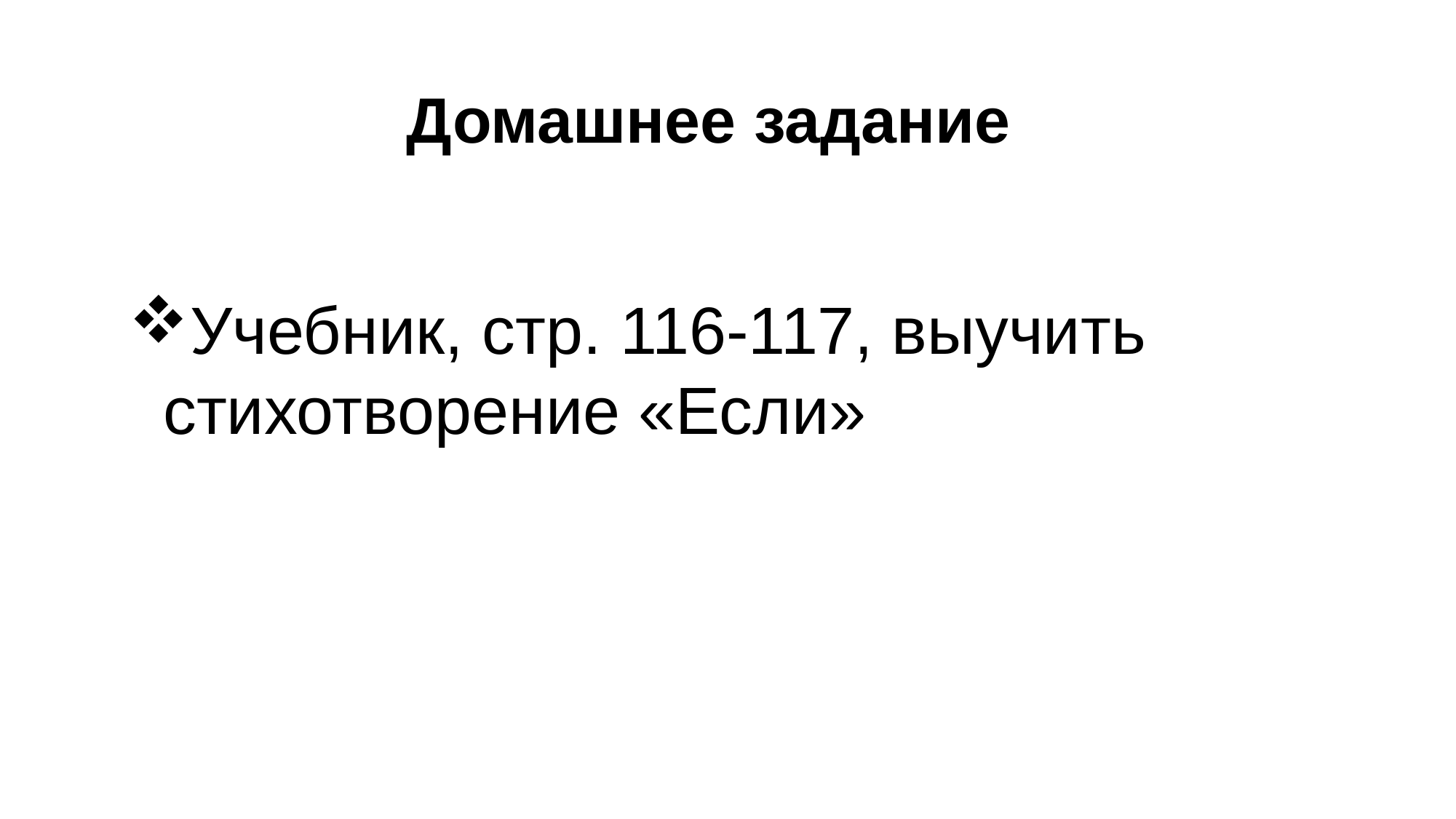

Домашнее задание
Учебник, стр. 116-117, выучить стихотворение «Если»